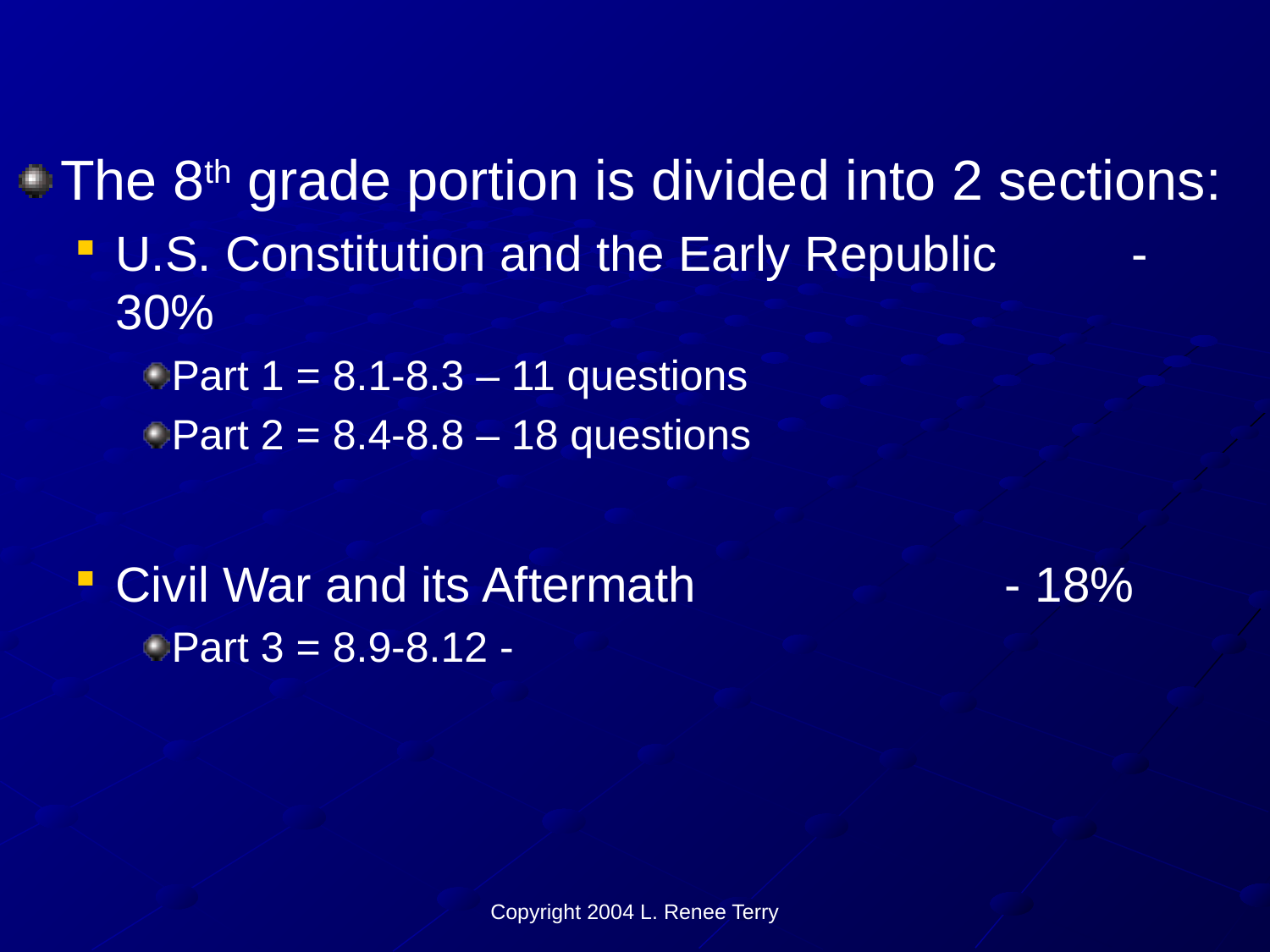

The 8th grade portion is divided into 2 sections:
U.S. Constitution and the Early Republic 	- 30%
Part 1 = 8.1-8.3 – 11 questions
Part 2 = 8.4-8.8 – 18 questions

Civil War and its Aftermath			- 18%
Part 3 = 8.9-8.12 -
Copyright 2004 L. Renee Terry